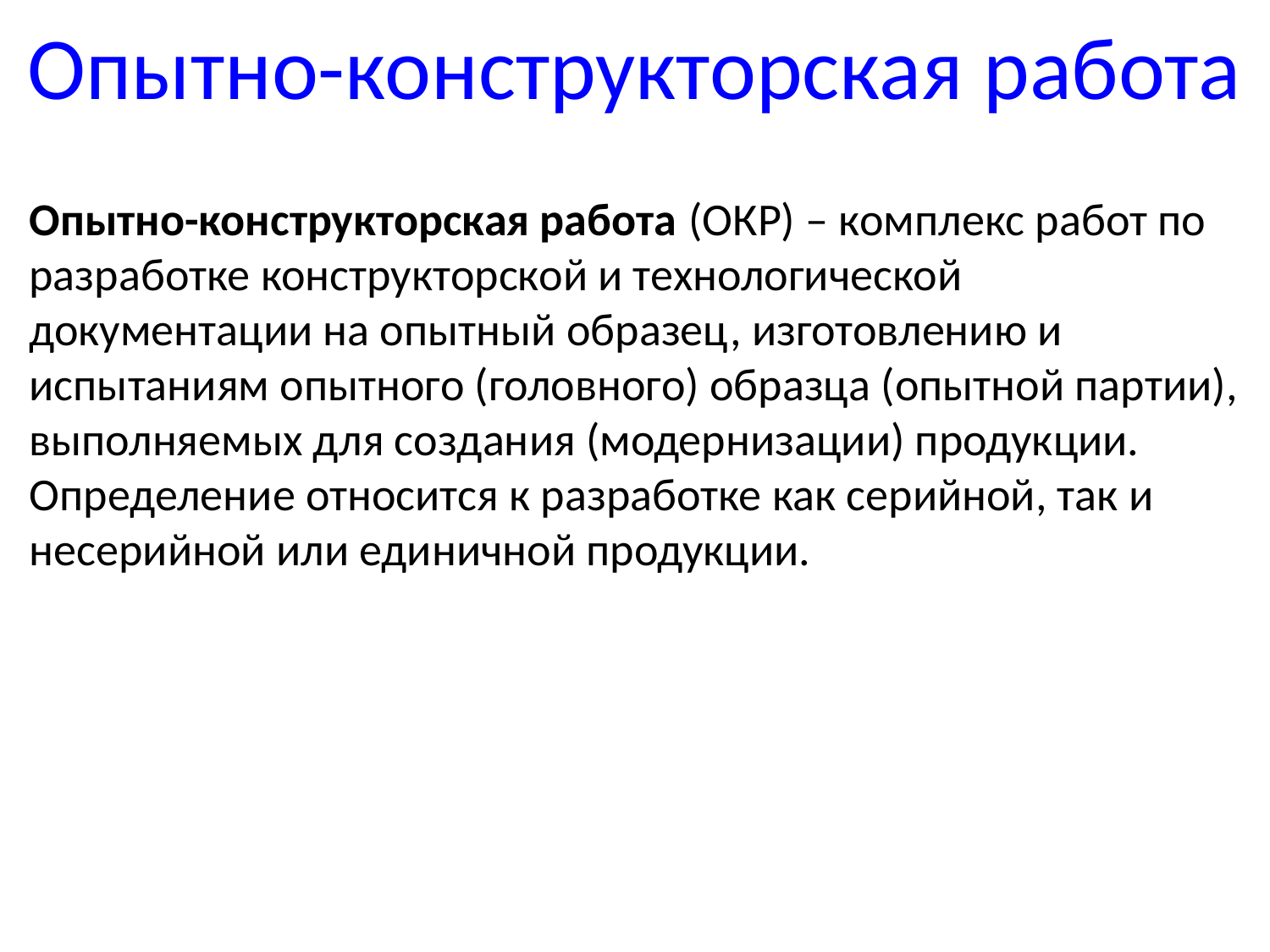

# Опытно-конструкторская работа
Опытно-конструкторская работа (ОКР) – комплекс работ по разработке конструкторской и технологической документации на опытный образец, изготовлению и испытаниям опытного (головного) образца (опытной партии), выполняемых для создания (модернизации) продукции. Определение относится к разработке как серийной, так и несерийной или единичной продукции.